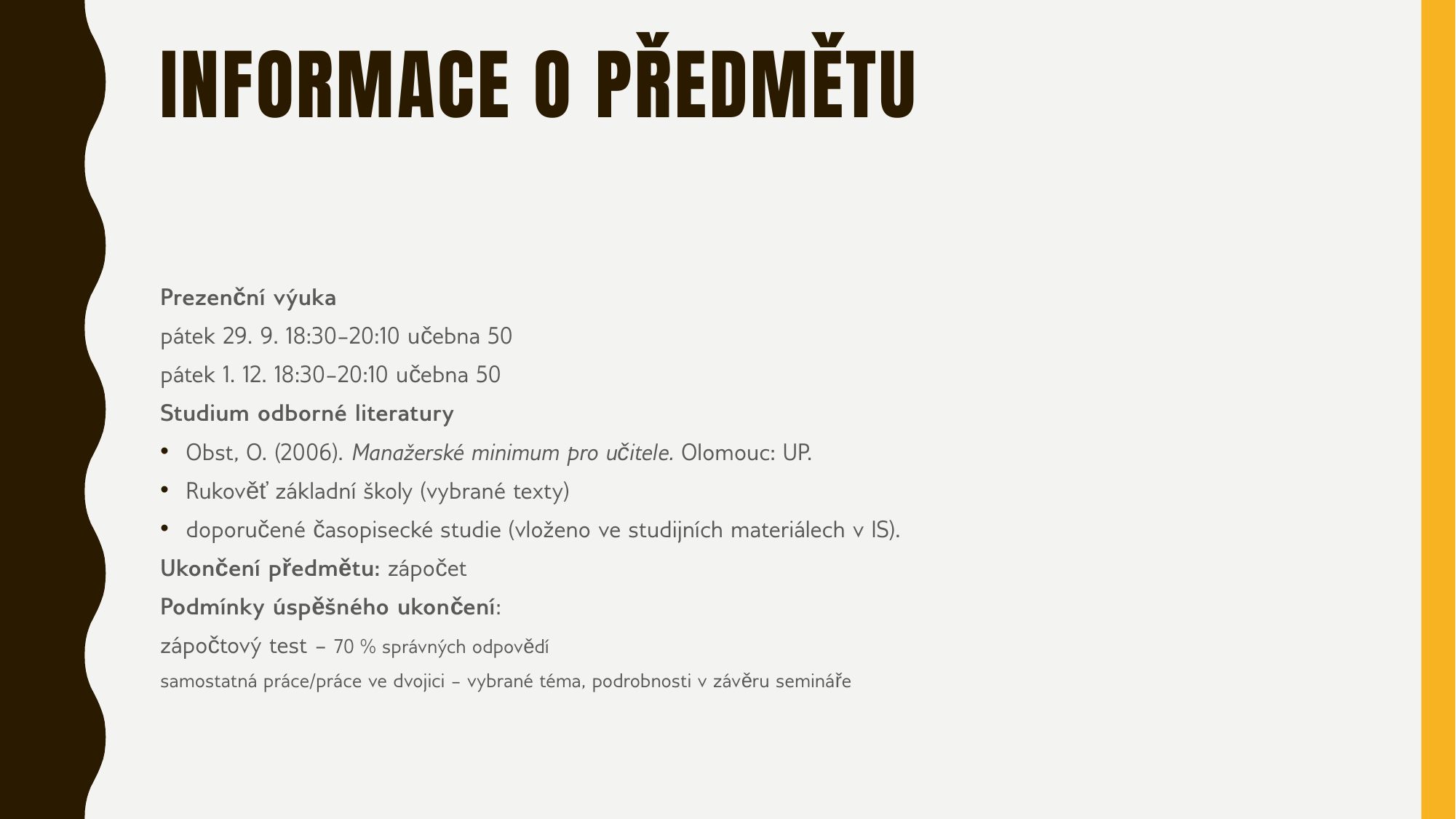

# Informace o předmětu
Prezenční výuka
pátek 29. 9. 18:30–20:10 učebna 50
pátek 1. 12. 18:30–20:10 učebna 50
Studium odborné literatury
Obst, O. (2006). Manažerské minimum pro učitele. Olomouc: UP.
Rukověť základní školy (vybrané texty)
doporučené časopisecké studie (vloženo ve studijních materiálech v IS).
Ukončení předmětu: zápočet
Podmínky úspěšného ukončení:
zápočtový test – 70 % správných odpovědí
samostatná práce/práce ve dvojici – vybrané téma, podrobnosti v závěru semináře